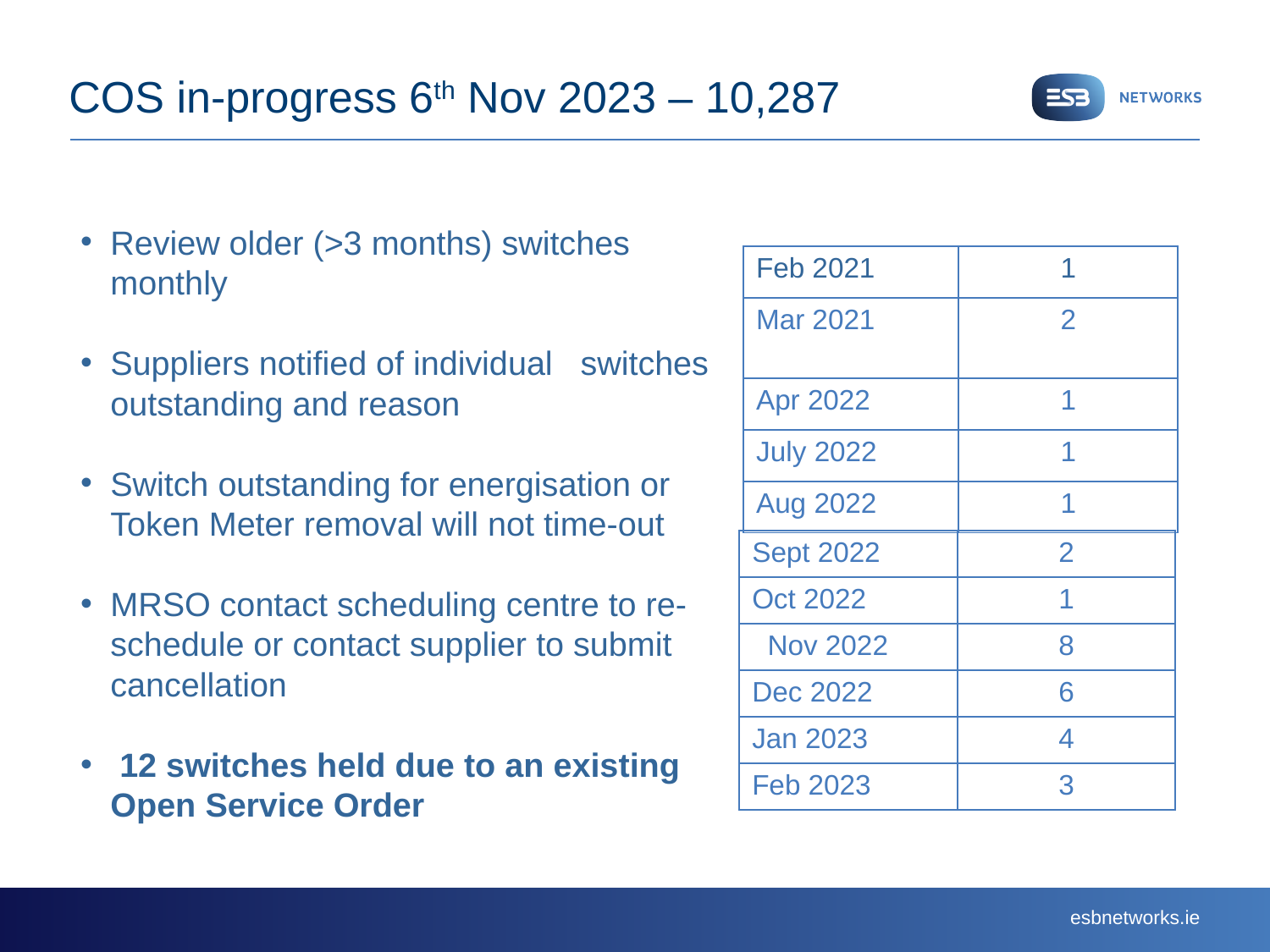

# COS in-progress 6th Nov 2023 – 10,287
Review older (>3 months) switches monthly

Suppliers notified of individual   switches outstanding and reason

Switch outstanding for energisation or Token Meter removal will not time-out

MRSO contact scheduling centre to re- schedule or contact supplier to submit cancellation

 12 switches held due to an existing Open Service Order
| Feb 2021 | 1 |
| --- | --- |
| Mar 2021 | 2 |
| Apr 2022 | 1 |
| July 2022 | 1 |
| Aug 2022 | 1 |
| Sept 2022 | 2 |
| --- | --- |
| Oct 2022 | 1 |
| Nov 2022 | 8 |
| Dec 2022 | 6 |
| Jan 2023 | 4 |
| Feb 2023 | 3 |